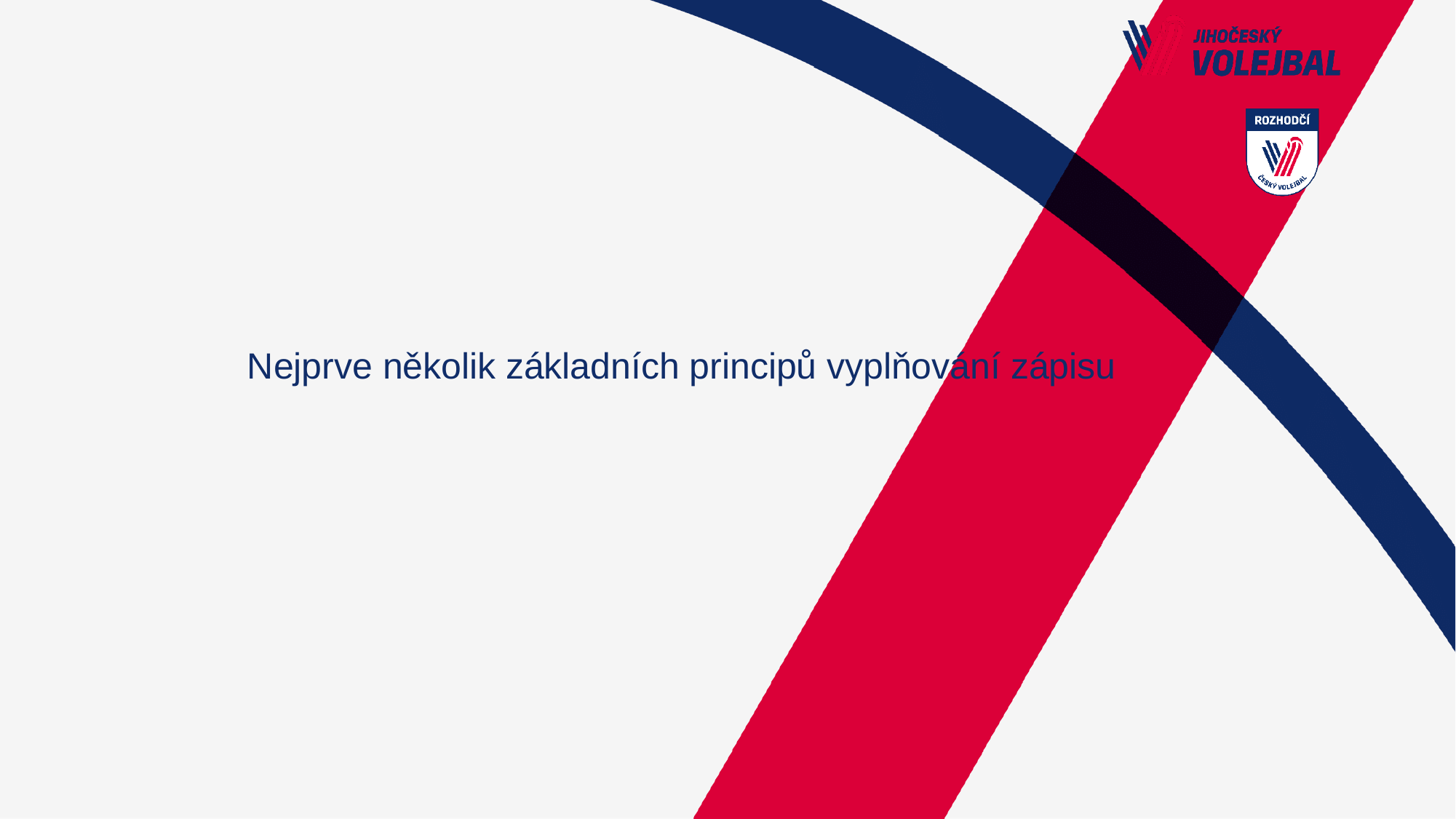

# Nejprve několik základních principů vyplňování zápisu